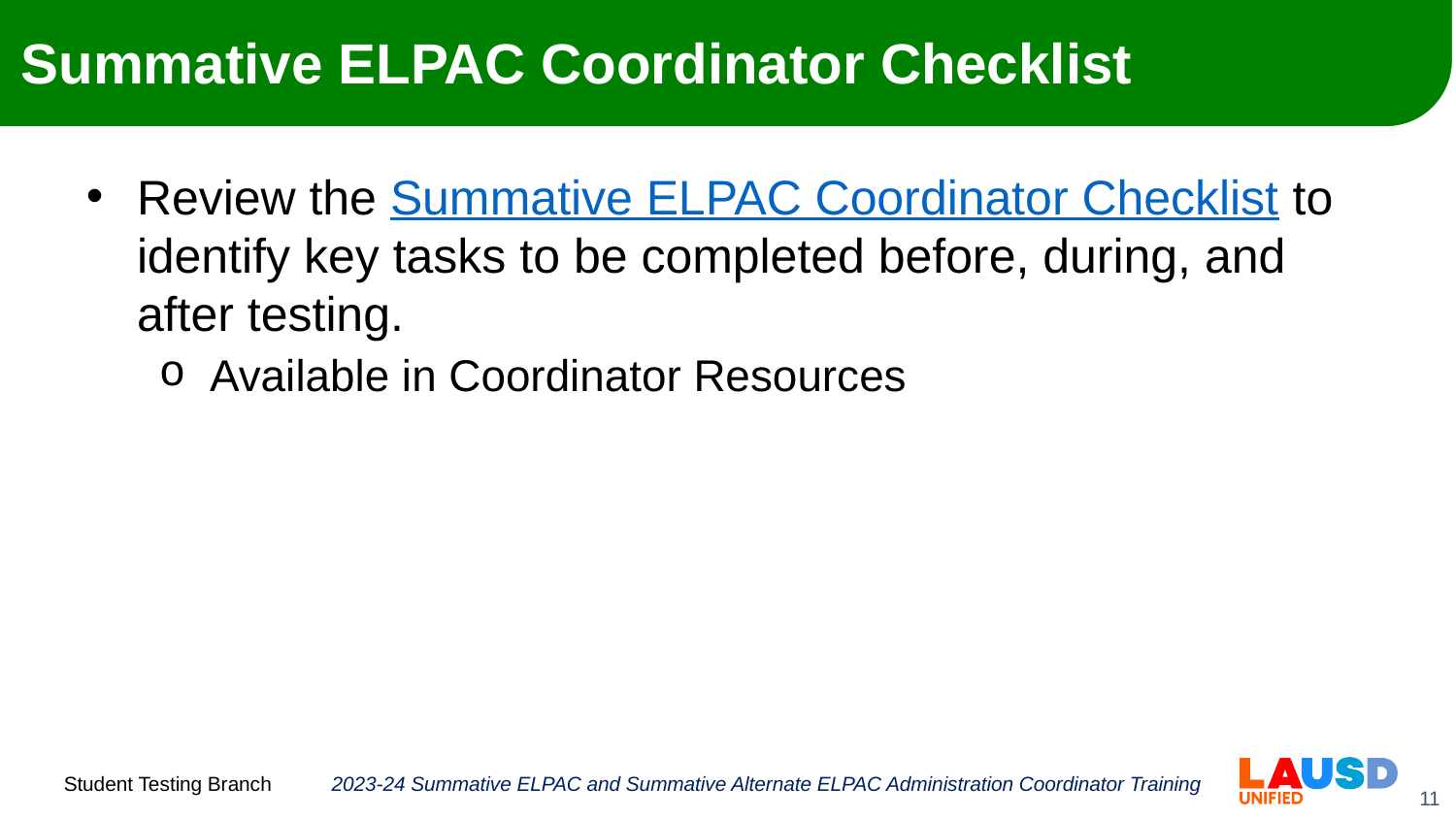

# Summative ELPAC Coordinator Checklist
Review the Summative ELPAC Coordinator Checklist to identify key tasks to be completed before, during, and after testing.
Available in Coordinator Resources

2023-24 Summative ELPAC and Summative Alternate ELPAC Administration Coordinator Training